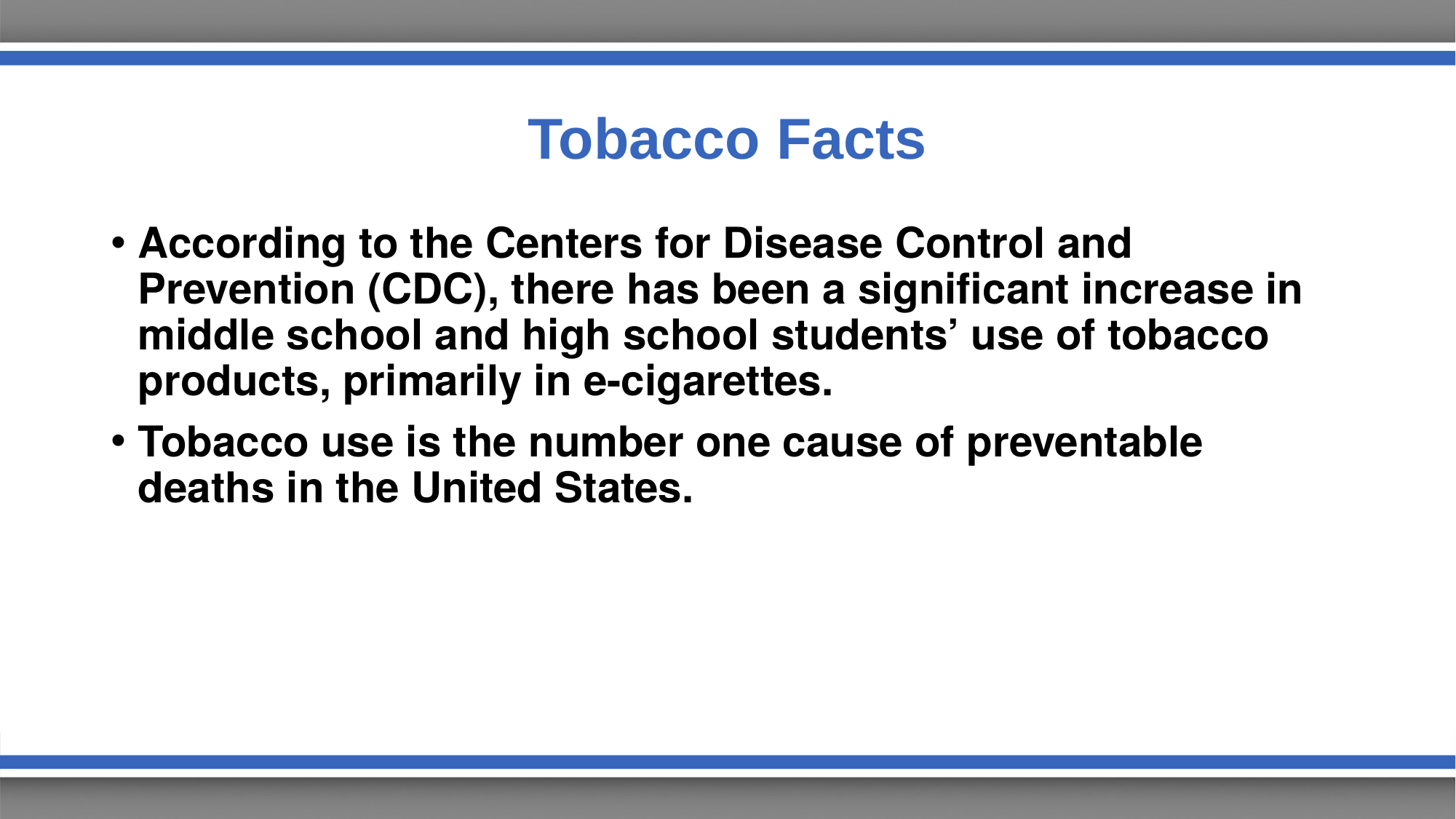

# Tobacco Facts
According to the Centers for Disease Control and Prevention (CDC), there has been a significant increase in middle school and high school students’ use of tobacco products, primarily in e-cigarettes.
Tobacco use is the number one cause of preventable deaths in the United States.